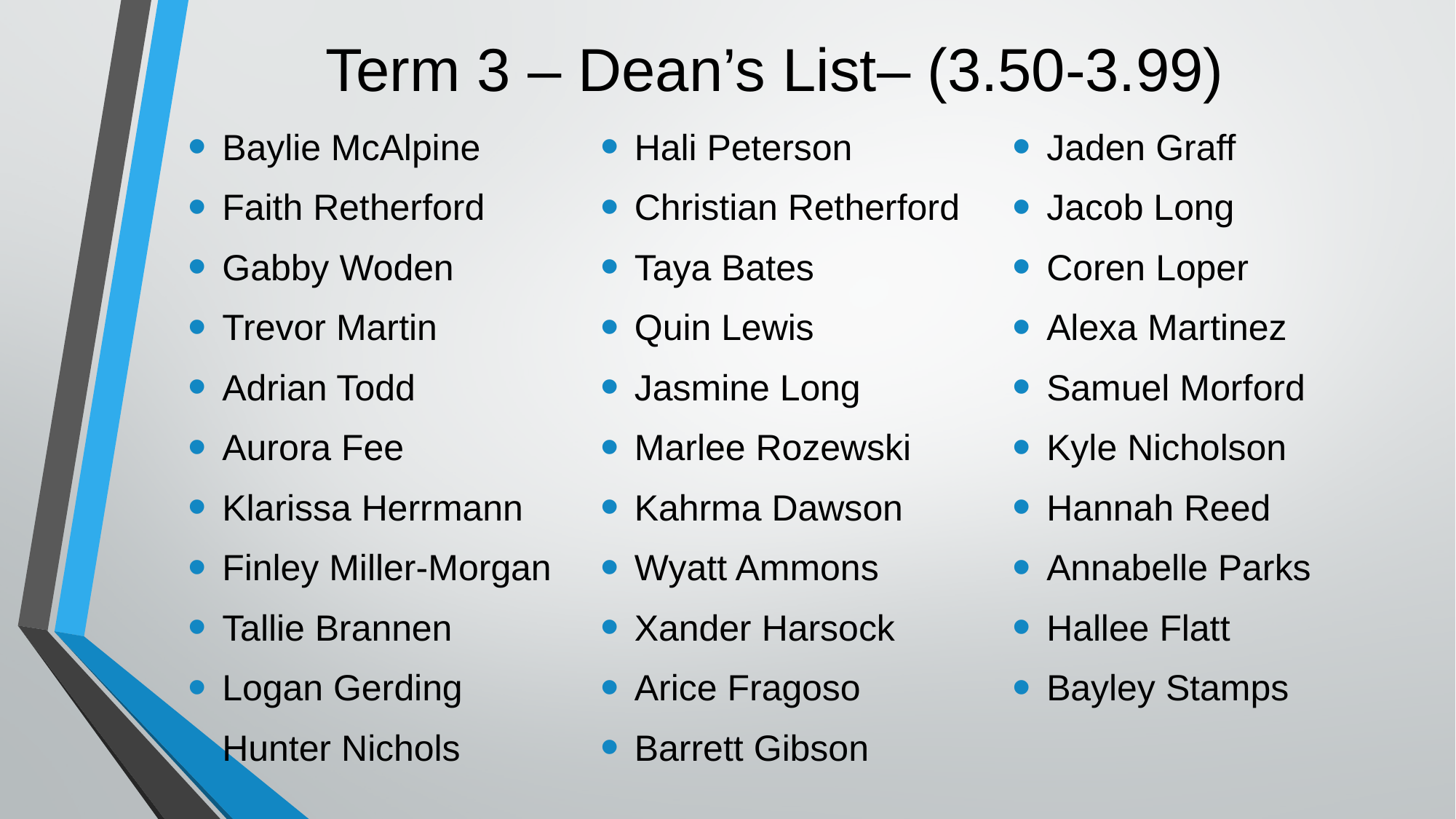

# Term 3 – Dean’s List– (3.50-3.99)
Baylie McAlpine
Faith Retherford
Gabby Woden
Trevor Martin
Adrian Todd
Aurora Fee
Klarissa Herrmann
Finley Miller-Morgan
Tallie Brannen
Logan Gerding
Hunter Nichols
Hali Peterson
Christian Retherford
Taya Bates
Quin Lewis
Jasmine Long
Marlee Rozewski
Kahrma Dawson
Wyatt Ammons
Xander Harsock
Arice Fragoso
Barrett Gibson
Jaden Graff
Jacob Long
Coren Loper
Alexa Martinez
Samuel Morford
Kyle Nicholson
Hannah Reed
Annabelle Parks
Hallee Flatt
Bayley Stamps